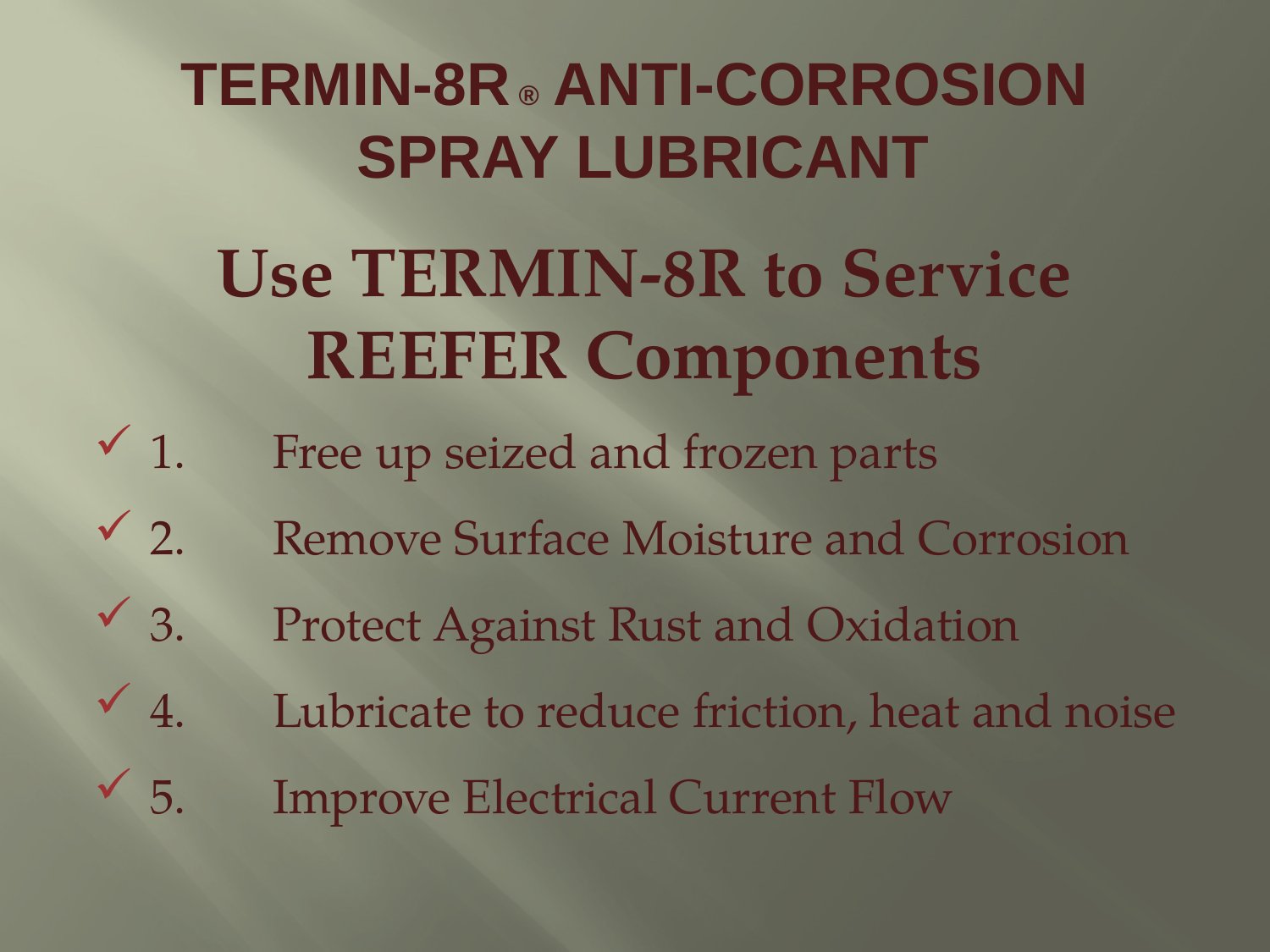

# Termin-8r ® Anti-Corrosion Spray Lubricant
Use TERMIN-8R to Service REEFER Components

1.	Free up seized and frozen parts

2.	Remove Surface Moisture and Corrosion

3.	Protect Against Rust and Oxidation

4.	Lubricate to reduce friction, heat and noise

5.	Improve Electrical Current Flow